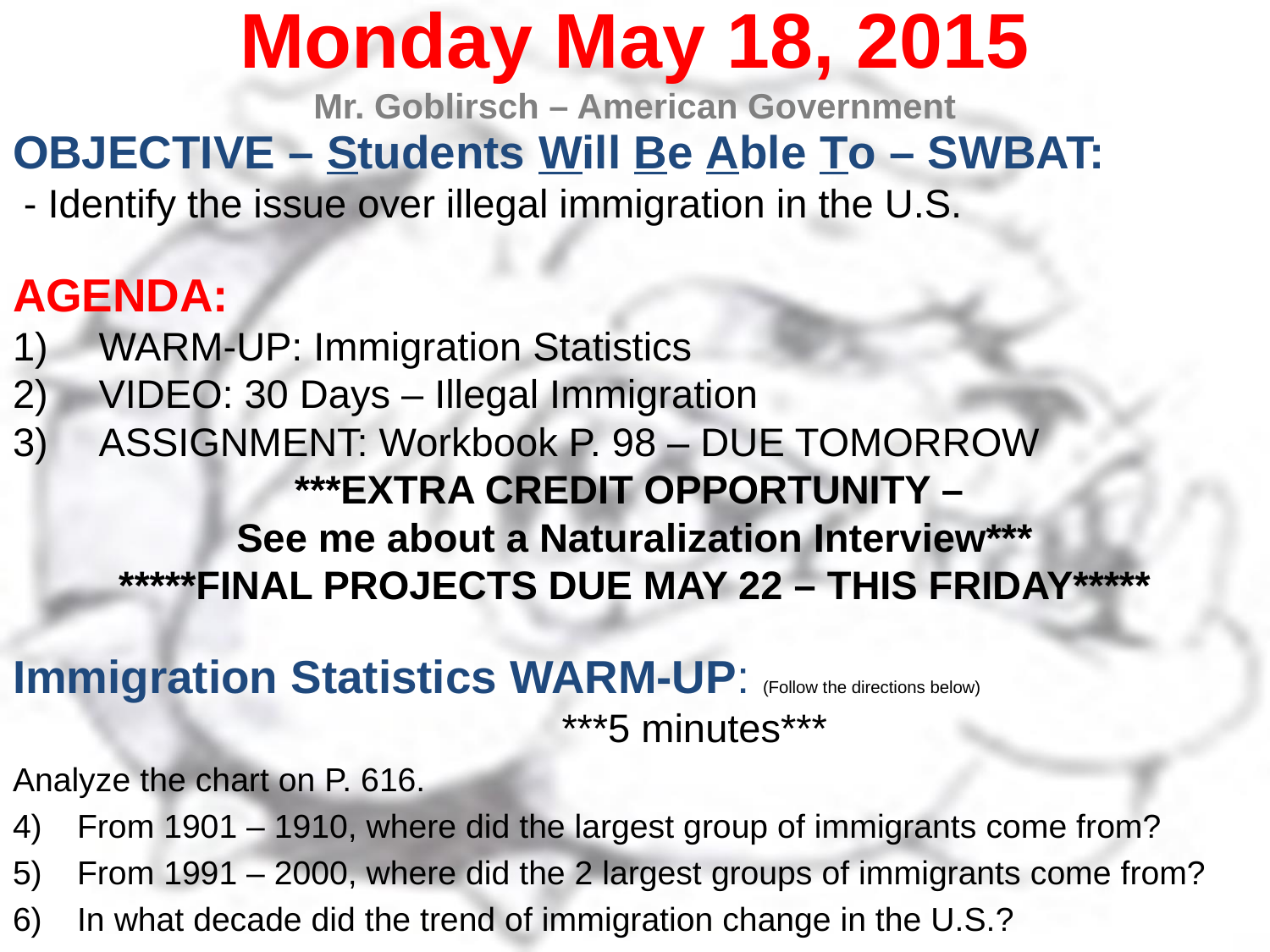

Monday May 18, 2015
Mr. Goblirsch – American Government
OBJECTIVE – Students Will Be Able To – SWBAT:
 - Identify the issue over illegal immigration in the U.S.

AGENDA:
WARM-UP: Immigration Statistics
VIDEO: 30 Days – Illegal Immigration
ASSIGNMENT: Workbook P. 98 – DUE TOMORROW
***EXTRA CREDIT OPPORTUNITY –
See me about a Naturalization Interview***
*****FINAL PROJECTS DUE MAY 22 – THIS FRIDAY*****

Immigration Statistics WARM-UP: (Follow the directions below)
	***5 minutes***
Analyze the chart on P. 616.
From 1901 – 1910, where did the largest group of immigrants come from?
From 1991 – 2000, where did the 2 largest groups of immigrants come from?
In what decade did the trend of immigration change in the U.S.?